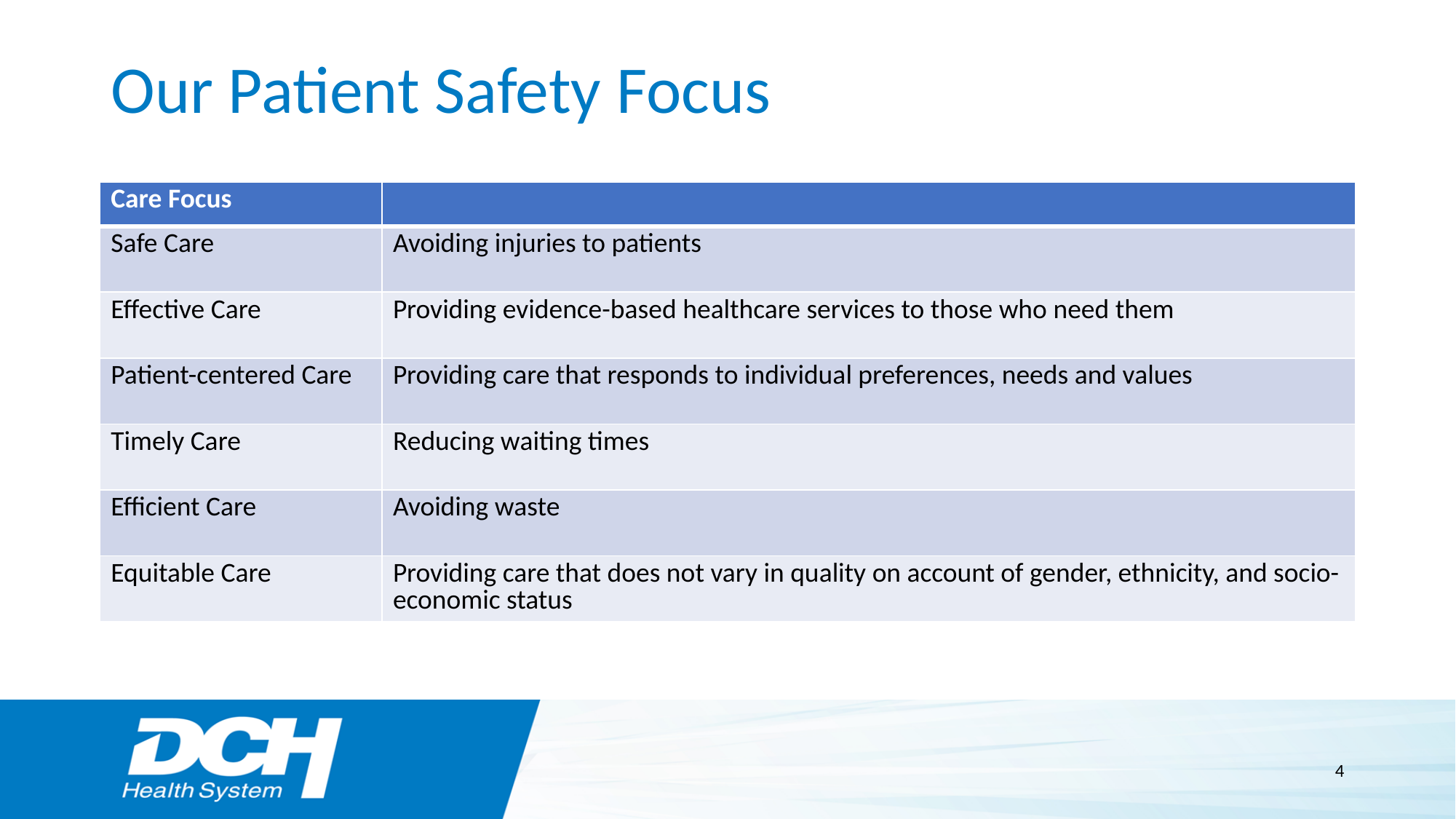

# Our Patient Safety Focus
| Care Focus |  |
| --- | --- |
| Safe Care | Avoiding injuries to patients |
| Effective Care | Providing evidence-based healthcare services to those who need them |
| Patient-centered Care | Providing care that responds to individual preferences, needs and values |
| Timely Care | Reducing waiting times |
| Efficient Care | Avoiding waste |
| Equitable Care | Providing care that does not vary in quality on account of gender, ethnicity, and socio-economic status |
4